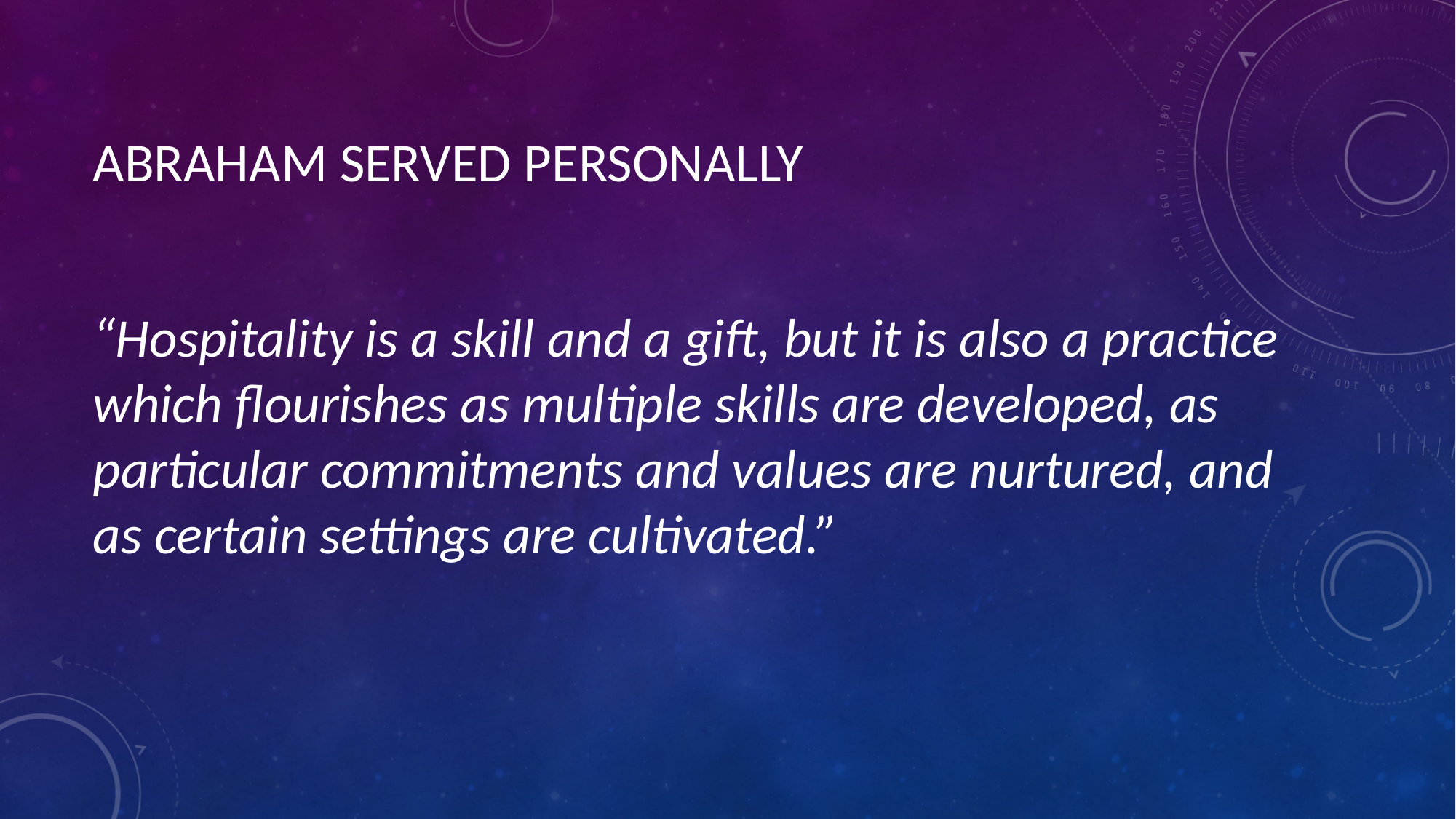

# Abraham served personally
“Hospitality is a skill and a gift, but it is also a practice which flourishes as multiple skills are developed, as particular commitments and values are nurtured, and as certain settings are cultivated.”